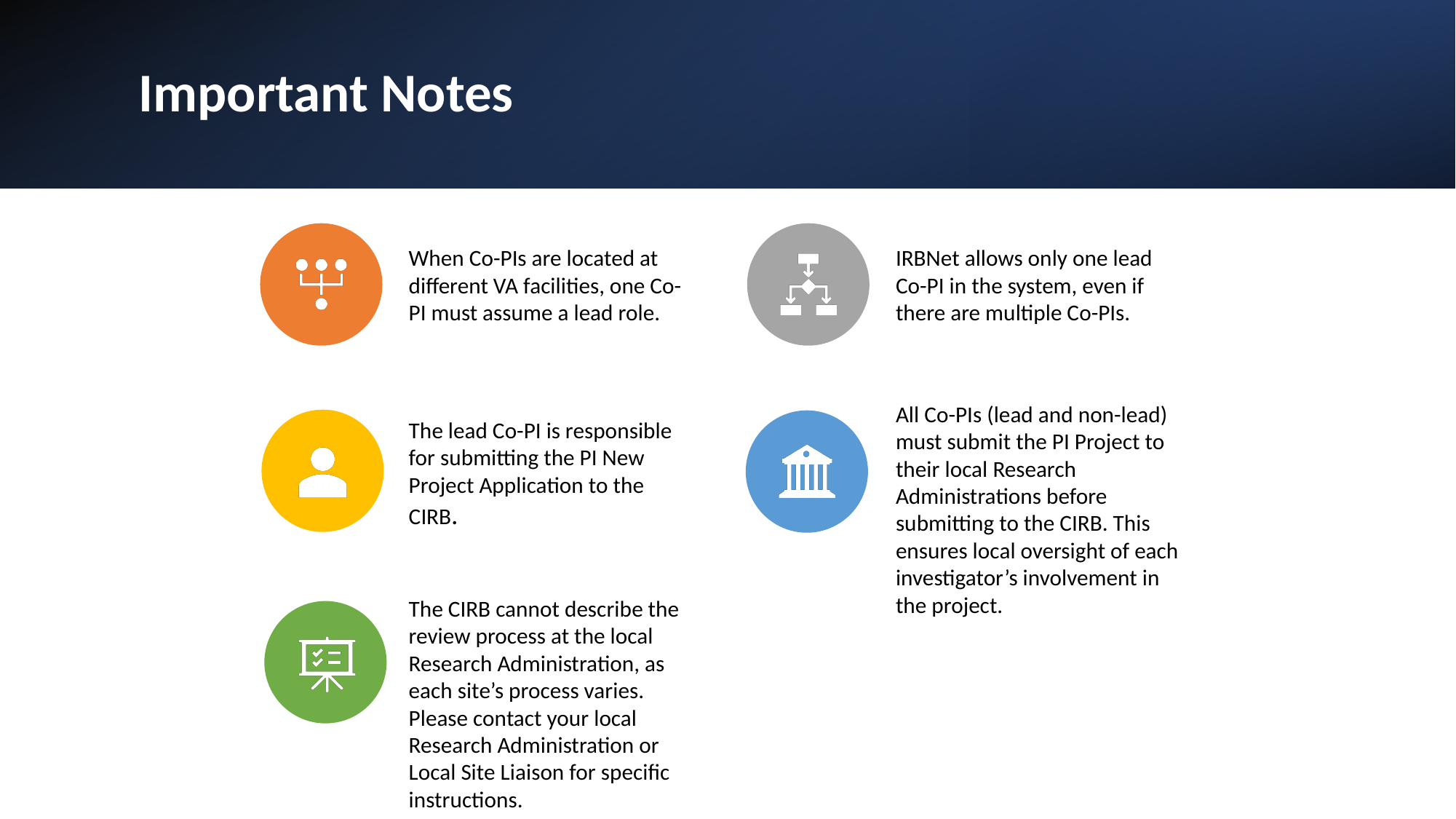

# Important Notes
When Co-PIs are located at different VA facilities, one Co-PI must assume a lead role.
IRBNet allows only one lead Co-PI in the system, even if there are multiple Co-PIs.
The lead Co-PI is responsible for submitting the PI New Project Application to the CIRB.
All Co-PIs (lead and non-lead) must submit the PI Project to their local Research Administrations before submitting to the CIRB. This ensures local oversight of each investigator’s involvement in the project.
The CIRB cannot describe the review process at the local Research Administration, as each site’s process varies. Please contact your local Research Administration or Local Site Liaison for specific instructions.